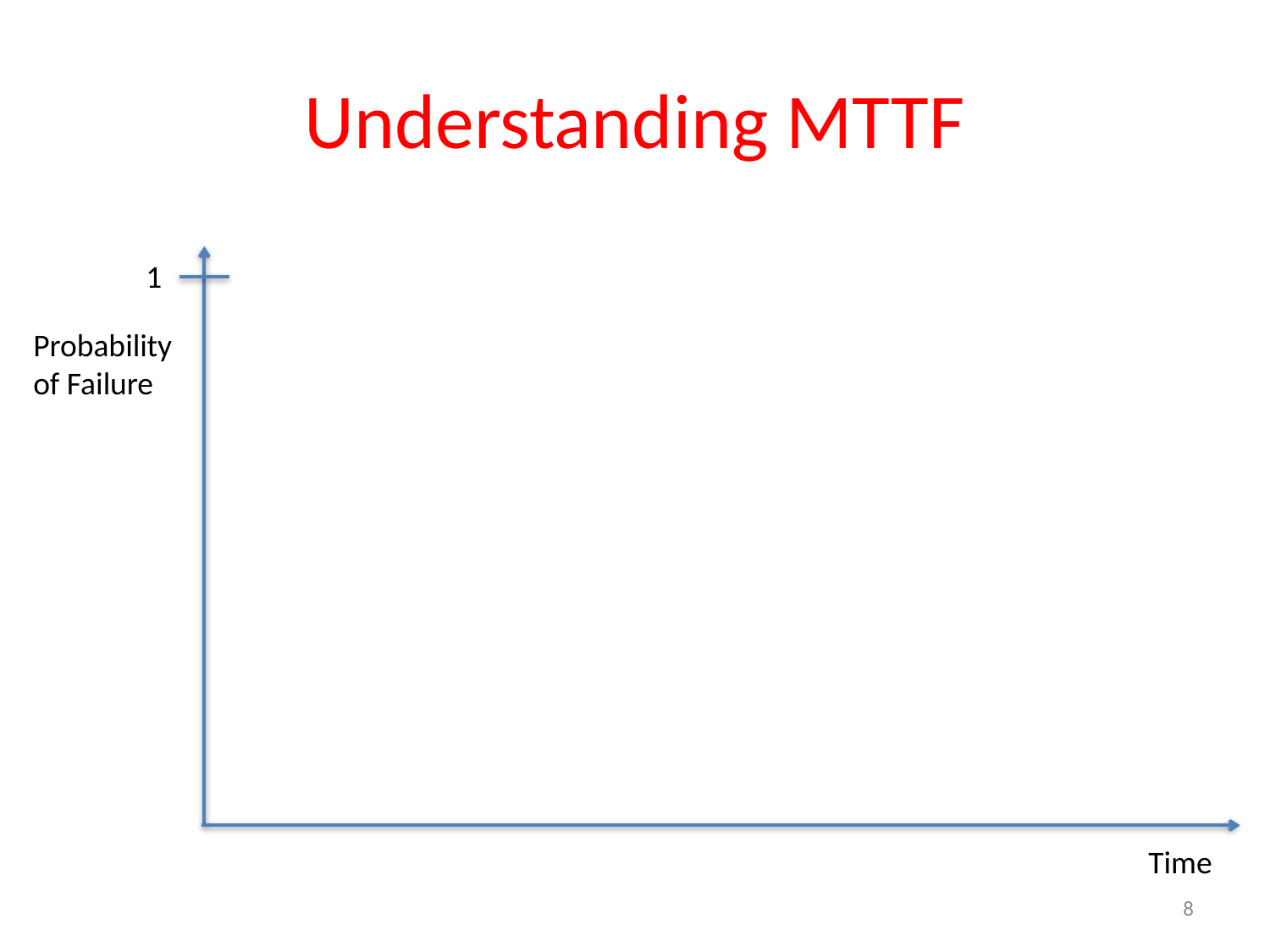

# Understanding MTTF
1
Probability
of Failure
Time
8